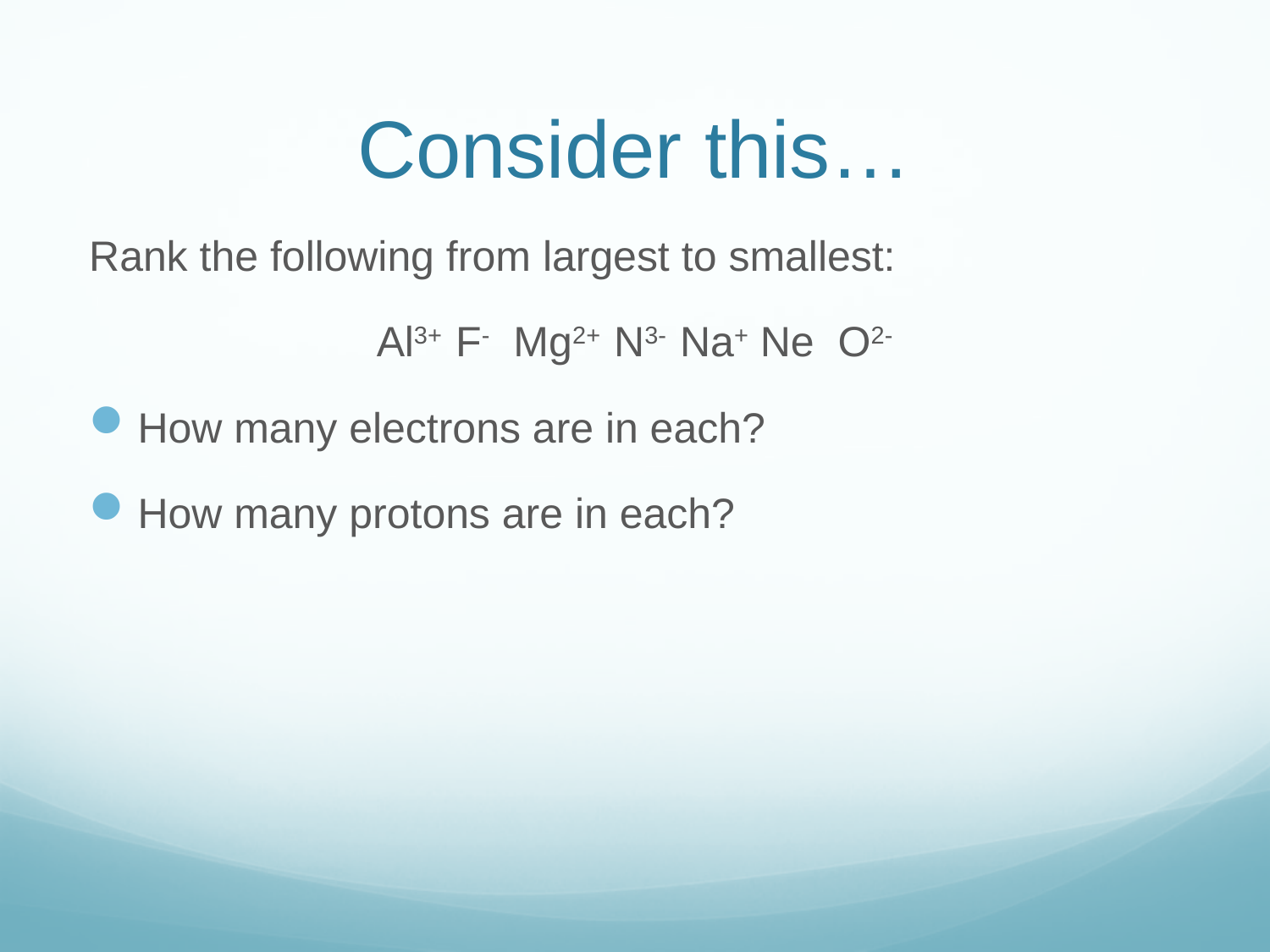

# Consider this…
Rank the following from largest to smallest:
Al3+  F-  Mg2+  N3-  Na+ Ne  O2-
How many electrons are in each?
How many protons are in each?